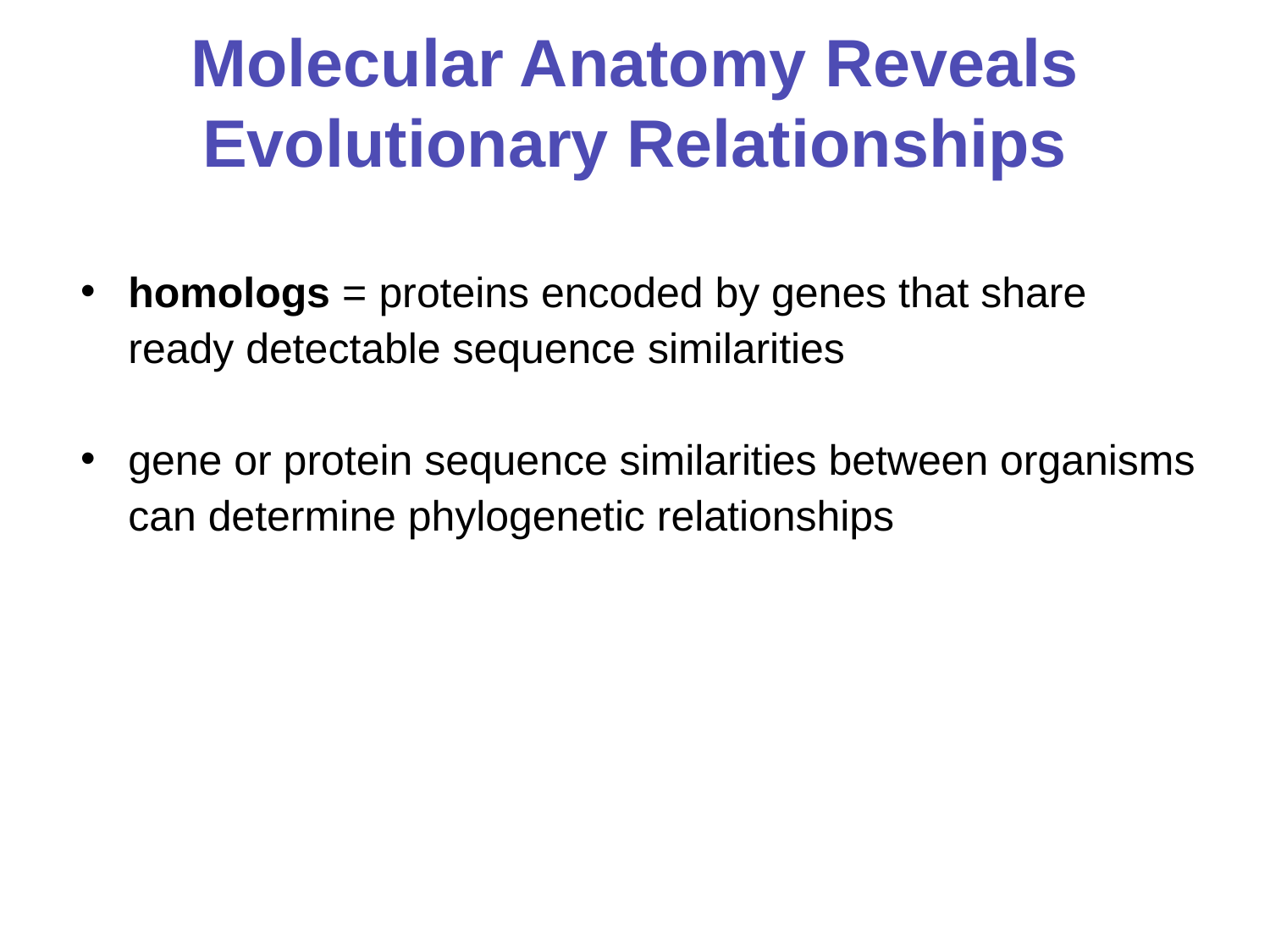

# Molecular Anatomy Reveals Evolutionary Relationships
homologs = proteins encoded by genes that share ready detectable sequence similarities

gene or protein sequence similarities between organisms can determine phylogenetic relationships